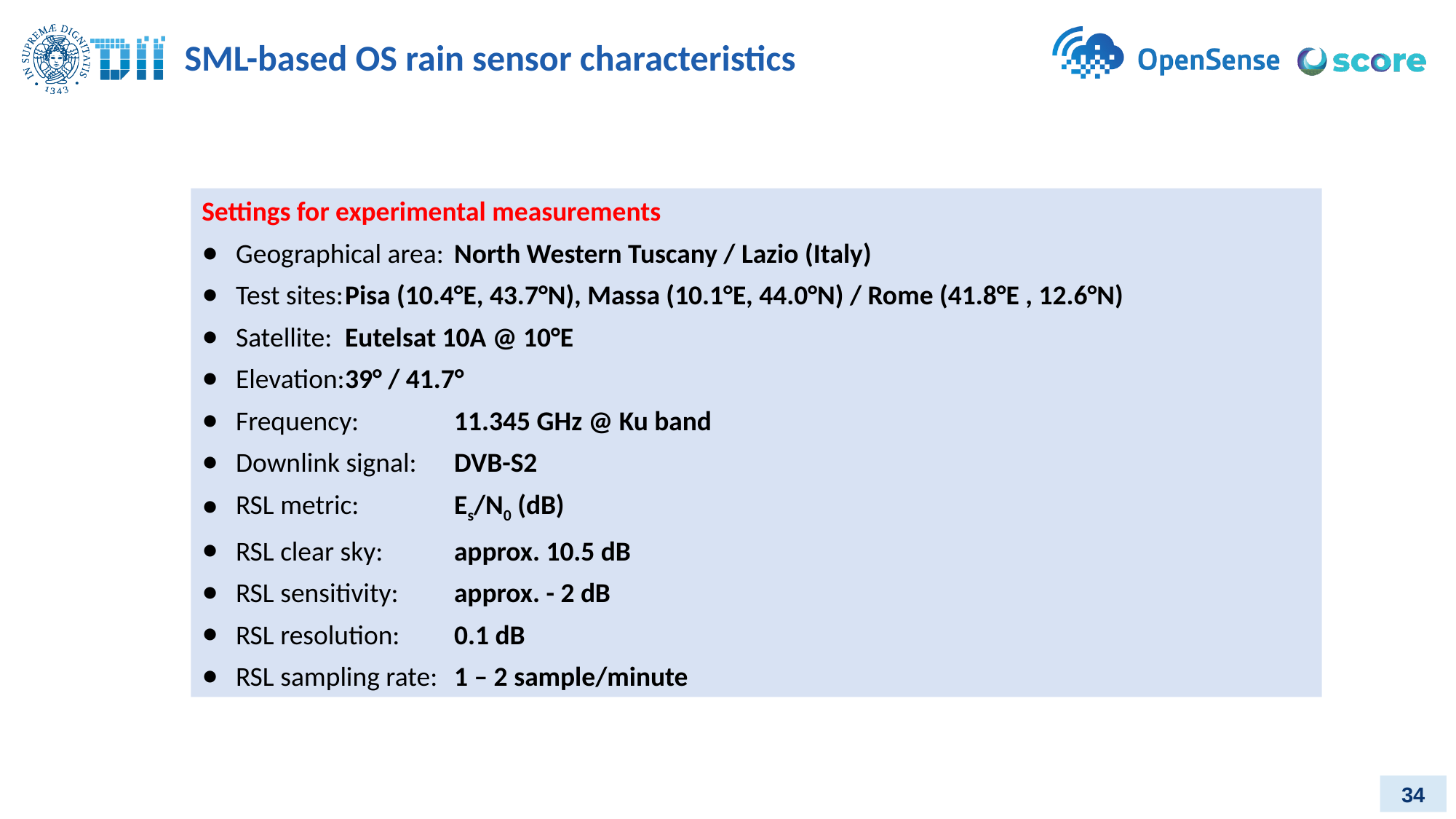

# SML-based OS rain sensor characteristics
Settings for experimental measurements
Geographical area:	North Western Tuscany / Lazio (Italy)
Test sites:	Pisa (10.4°E, 43.7°N), Massa (10.1°E, 44.0°N) / Rome (41.8°E , 12.6°N)
Satellite:	Eutelsat 10A @ 10°E
Elevation:	39° / 41.7°
Frequency:	11.345 GHz @ Ku band
Downlink signal:	DVB-S2
RSL metric:	Es/N0 (dB)
RSL clear sky:	approx. 10.5 dB
RSL sensitivity:	approx. - 2 dB
RSL resolution:	0.1 dB
RSL sampling rate:	1 – 2 sample/minute